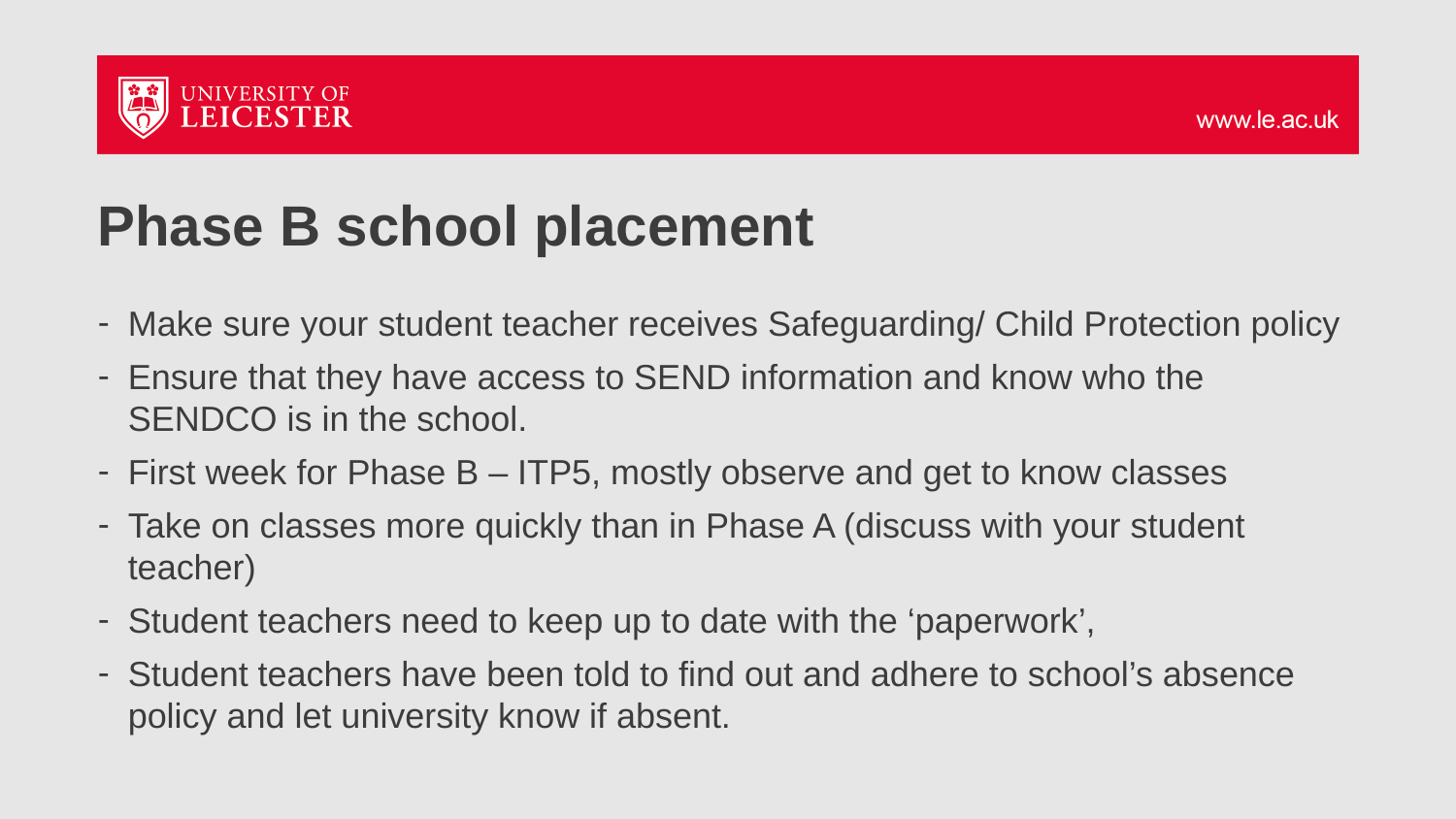

# Phase B school placement
Make sure your student teacher receives Safeguarding/ Child Protection policy
Ensure that they have access to SEND information and know who the SENDCO is in the school.
First week for Phase B – ITP5, mostly observe and get to know classes
Take on classes more quickly than in Phase A (discuss with your student teacher)
Student teachers need to keep up to date with the ‘paperwork’,
Student teachers have been told to find out and adhere to school’s absence policy and let university know if absent.